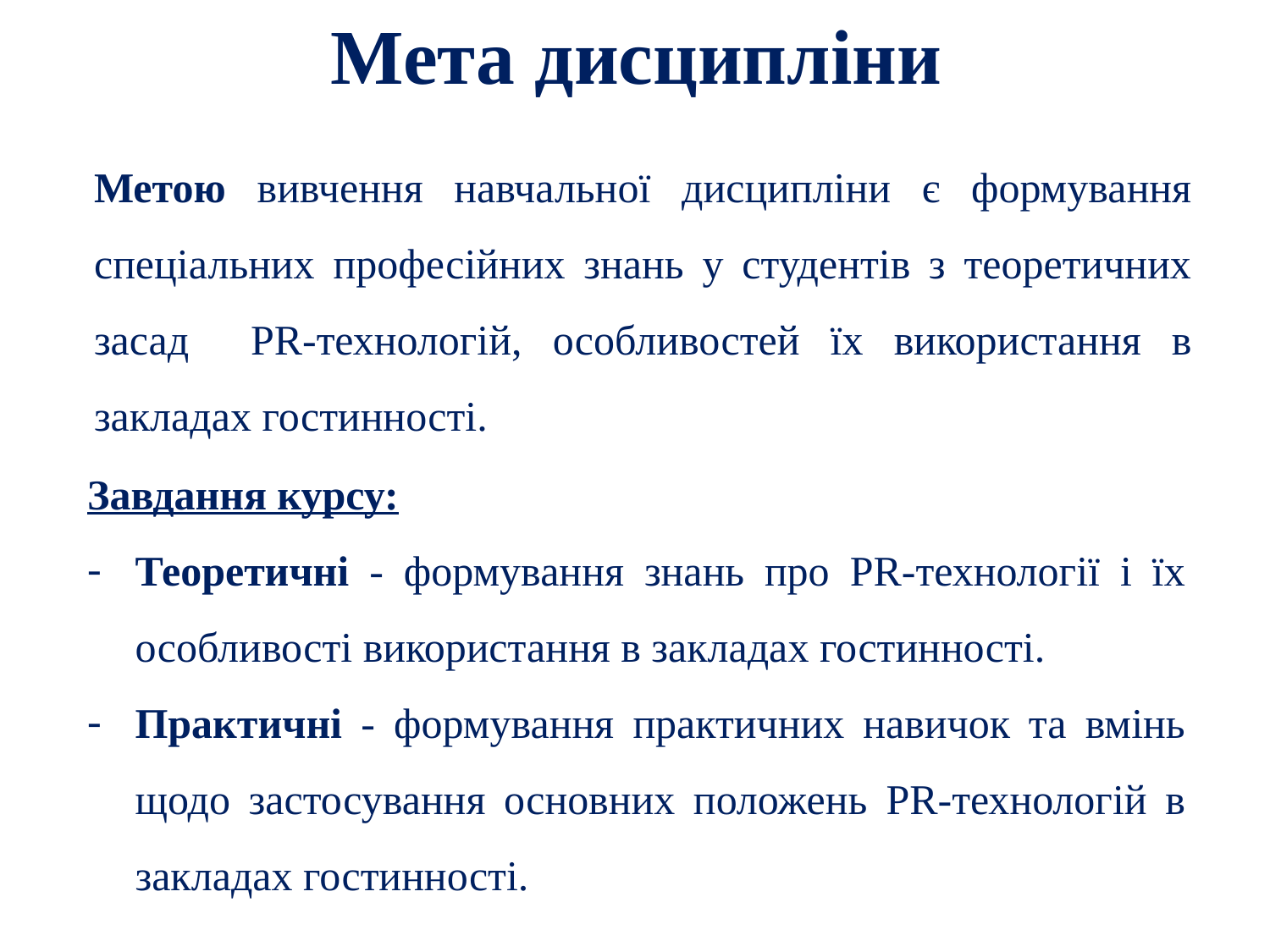

# Мета дисципліни
Метою вивчення навчальної дисципліни є формування спеціальних професійних знань у студентів з теоретичних засад  PR-технологій, особливостей їх використання в закладах гостинності.
Завдання курсу:
Теоретичні - формування знань про PR-технології і їх особливості використання в закладах гостинності.
Практичні - формування практичних навичок та вмінь щодо застосування основних положень PR-технологій в закладах гостинності.